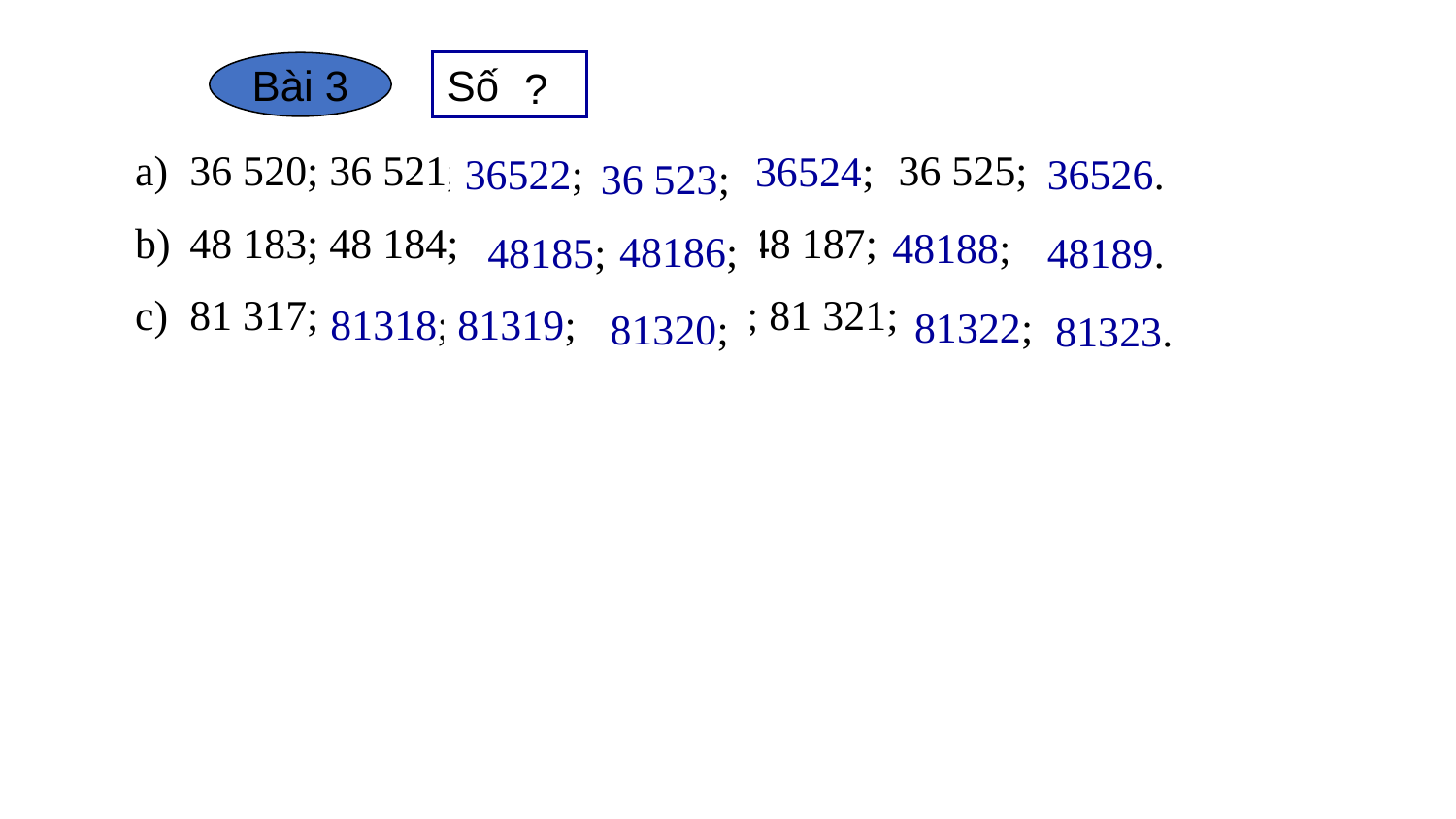

Số
Bài 3
?
36 520; 36 521;    ...     ;     ...       ;     ...  ; 36 525;  ...       .
48 183; 48 184;    ...      ;     ...   ; 48 187;    ...      ;     ...
81 317;    ...      ;      ...   ;     ...     ; 81 321;     ...     ;      ...
36524;
36526.
36522;
36 523;
48188;
48186;
48185;
48189.
81318;
81319;
81322;
81320;
81323.